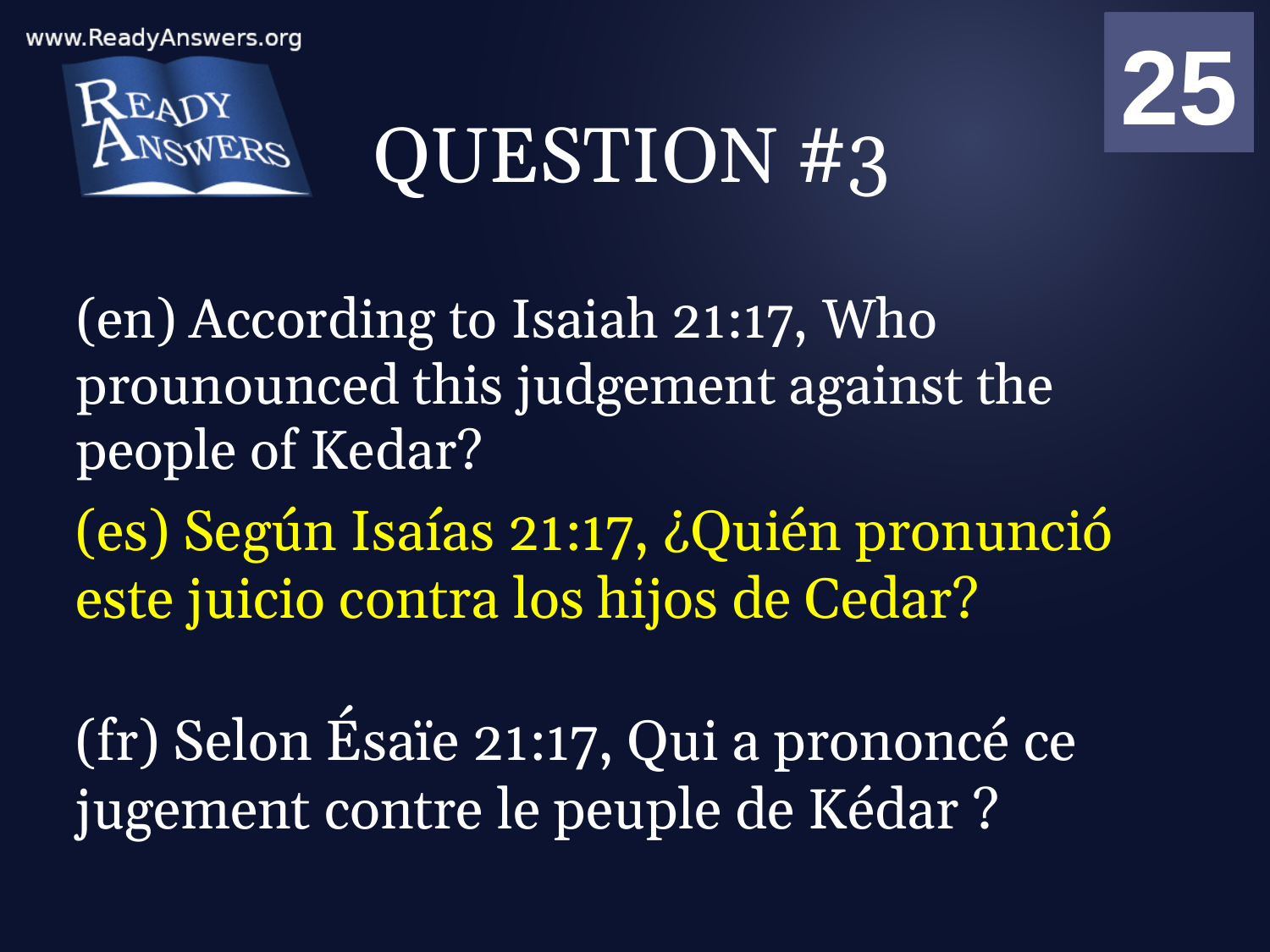

01
02
03
04
05
06
07
08
09
10
11
12
13
14
15
16
17
18
19
20
21
22
23
24
25
00
# QUESTION #3
(en) According to Isaiah 21:17, Who prounounced this judgement against the people of Kedar?
(es) Según Isaías 21:17, ¿Quién pronunció este juicio contra los hijos de Cedar?
(fr) Selon Ésaïe 21:17, Qui a prononcé ce jugement contre le peuple de Kédar ?